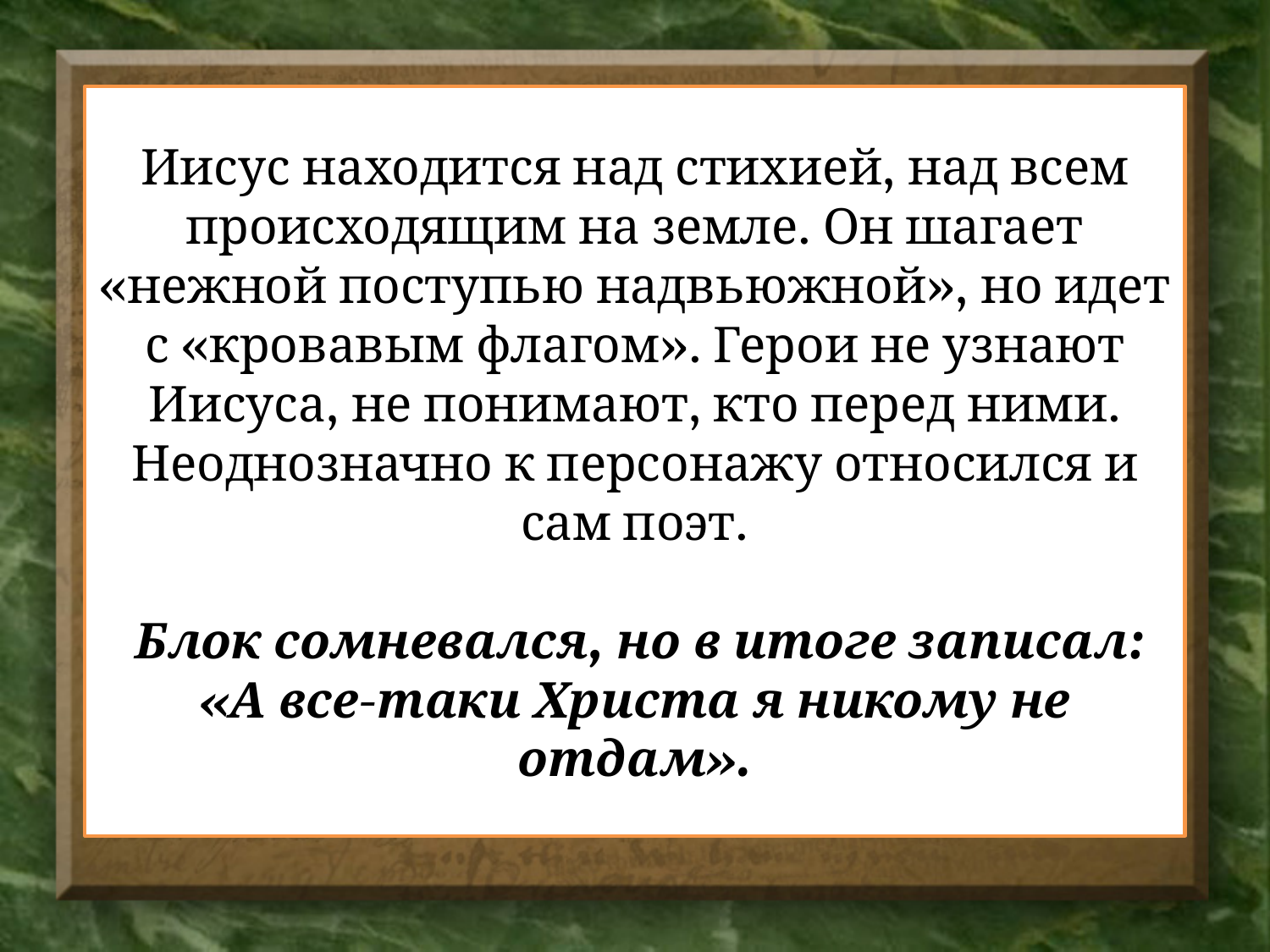

Иисус находится над стихией, над всем происходящим на земле. Он шагает «нежной поступью надвьюжной», но идет с «кровавым флагом». Герои не узнают Иисуса, не понимают, кто перед ними.
Неоднозначно к персонажу относился и сам поэт.

 Блок сомневался, но в итоге записал: «А все-таки Христа я никому не отдам».
#